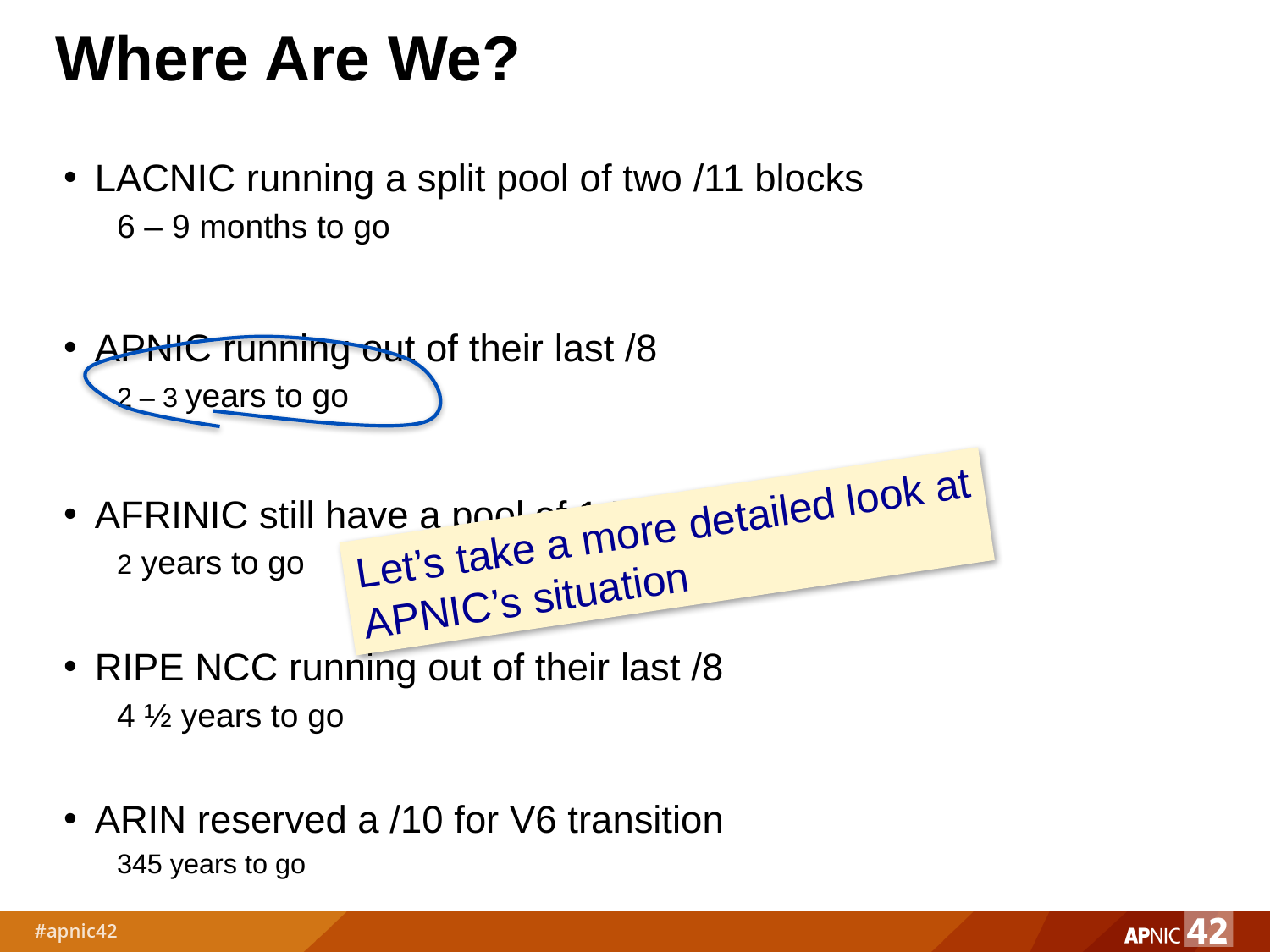

# Where Are We?
LACNIC running a split pool of two /11 blocks
6 – 9 months to go

APNIC running out of their last /8
2 – 3 years to go

AFRINIC still have a pool of 1.5 /8s to go
2 years to go

RIPE NCC running out of their last /8
4 ½ years to go

ARIN reserved a /10 for V6 transition
345 years to go

Let’s take a more detailed look at
APNIC’s situation